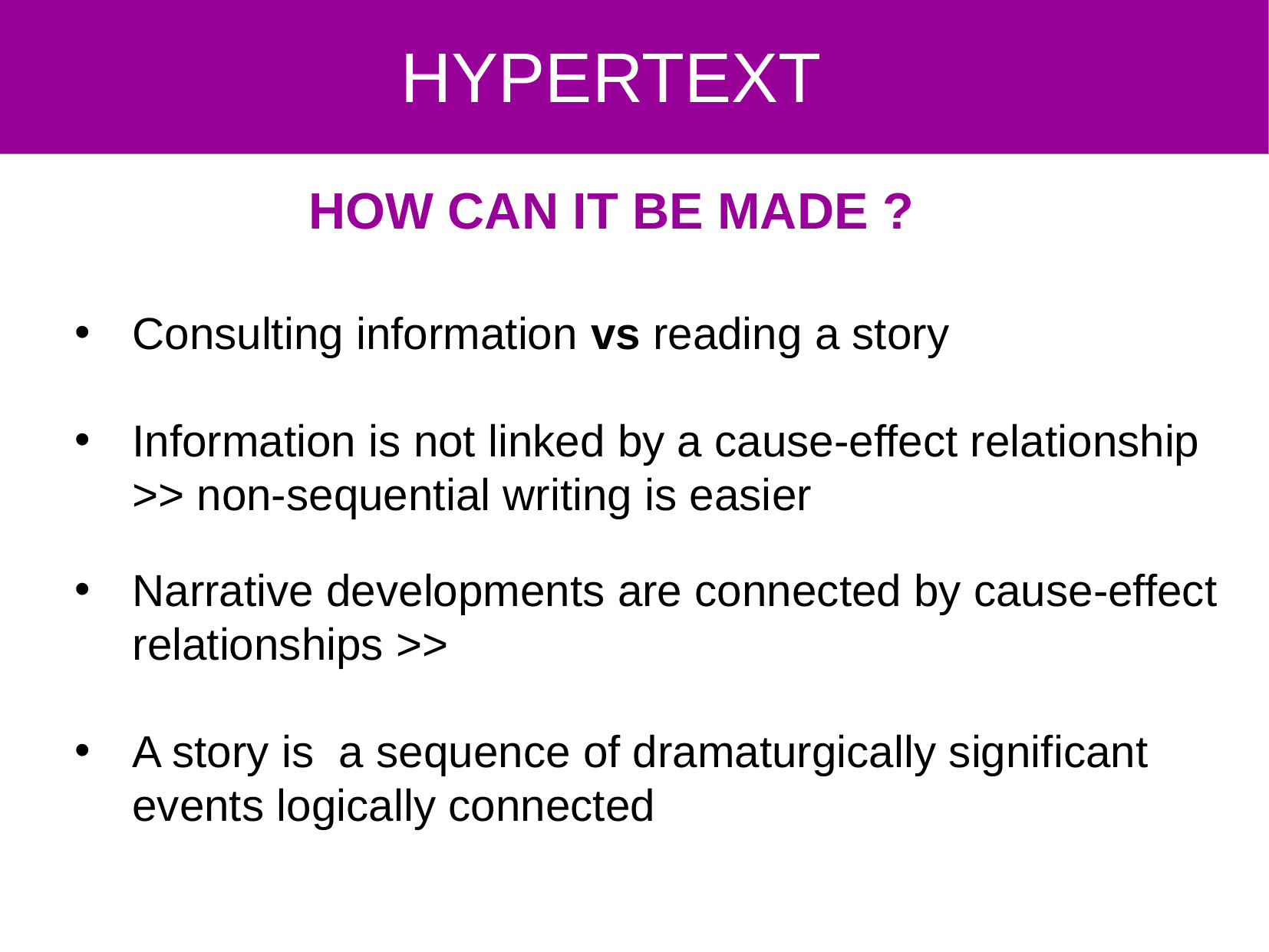

HYPERTEXT
HOW CAN IT BE MADE ?
Consulting information vs reading a story

Information is not linked by a cause-effect relationship >> non-sequential writing is easier

Narrative developments are connected by cause-effect relationships >>

A story is  a sequence of dramaturgically significant events logically connected